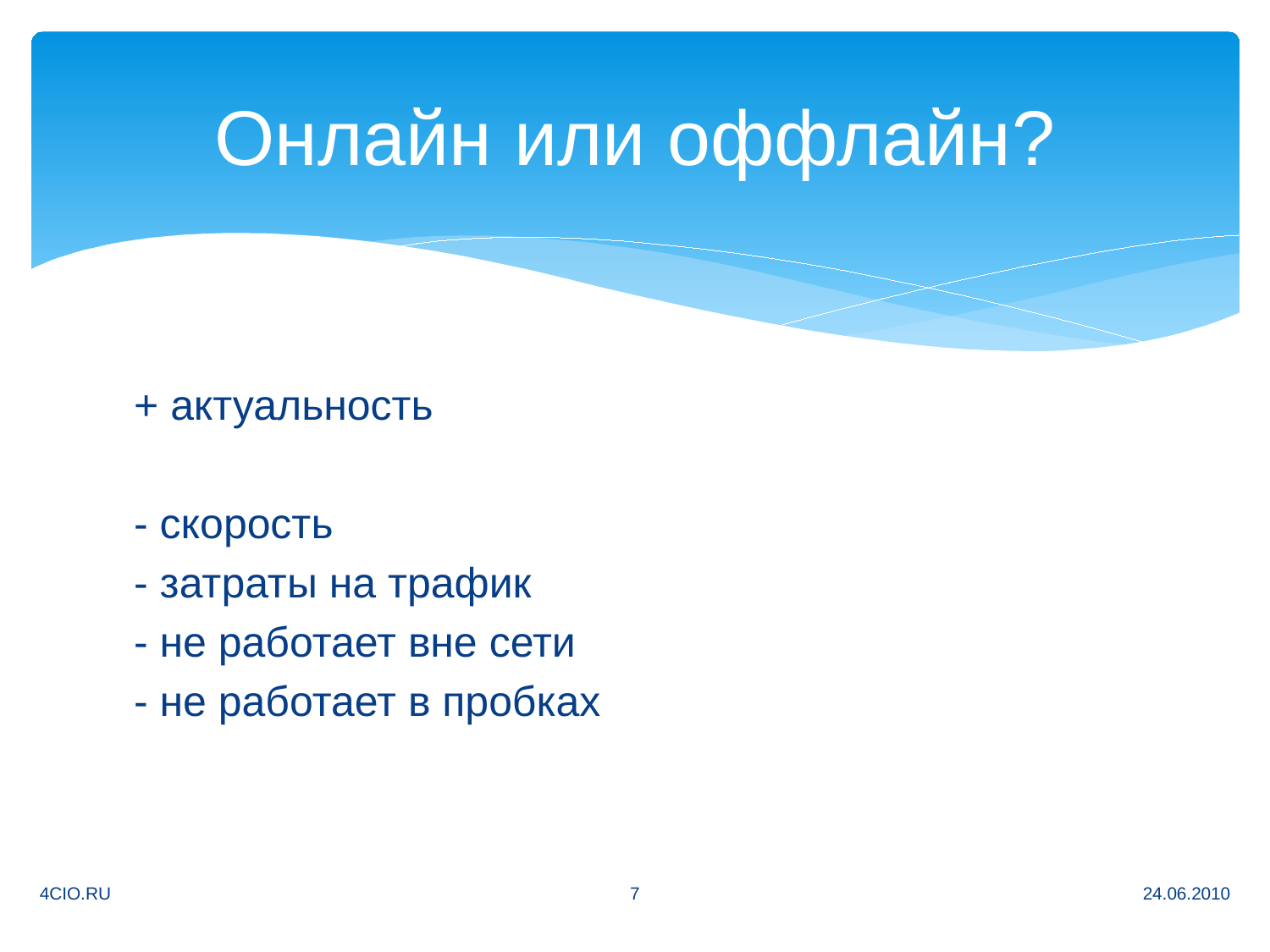

# Онлайн или оффлайн?
+ актуальность

- скорость
- затраты на трафик
- не работает вне сети
- не работает в пробках

7
4CIO.RU
24.06.2010